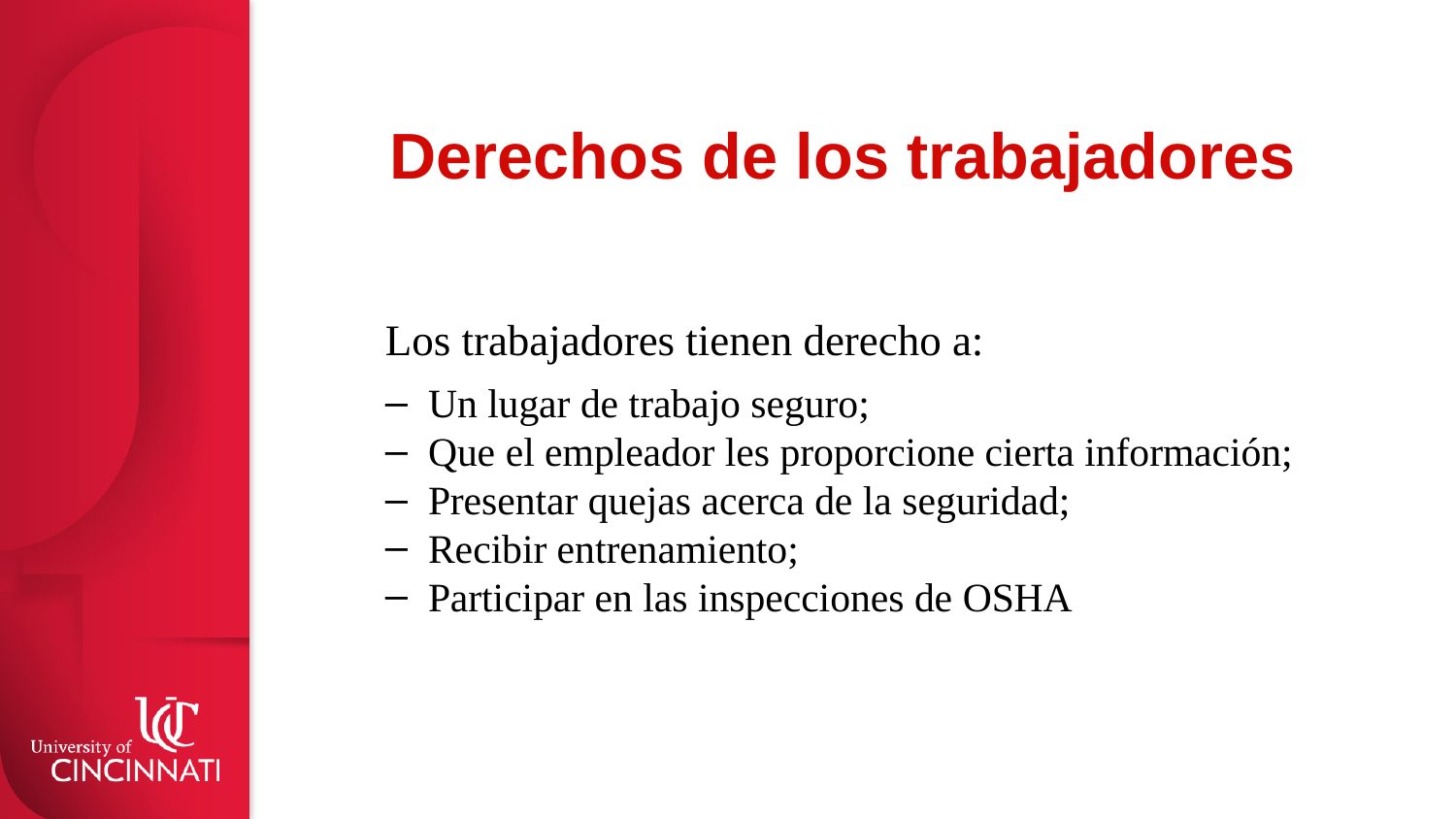

# Derechos de los trabajadores
Los trabajadores tienen derecho a:
Un lugar de trabajo seguro;
Que el empleador les proporcione cierta información;
Presentar quejas acerca de la seguridad;
Recibir entrenamiento;
Participar en las inspecciones de OSHA